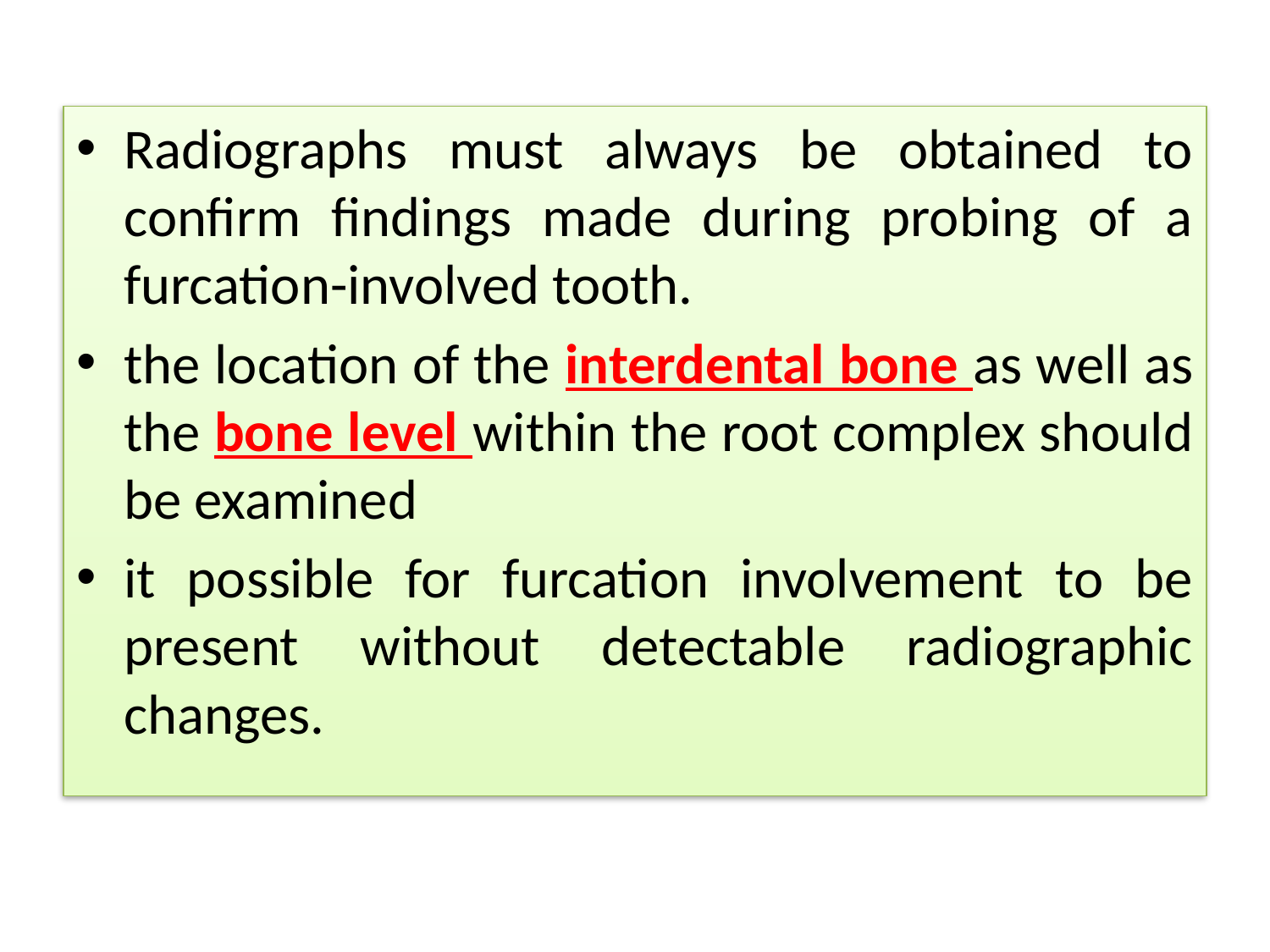

#
Radiographs must always be obtained to confirm findings made during probing of a furcation-involved tooth.
the location of the interdental bone as well as the bone level within the root complex should be examined
it possible for furcation involvement to be present without detectable radiographic changes.